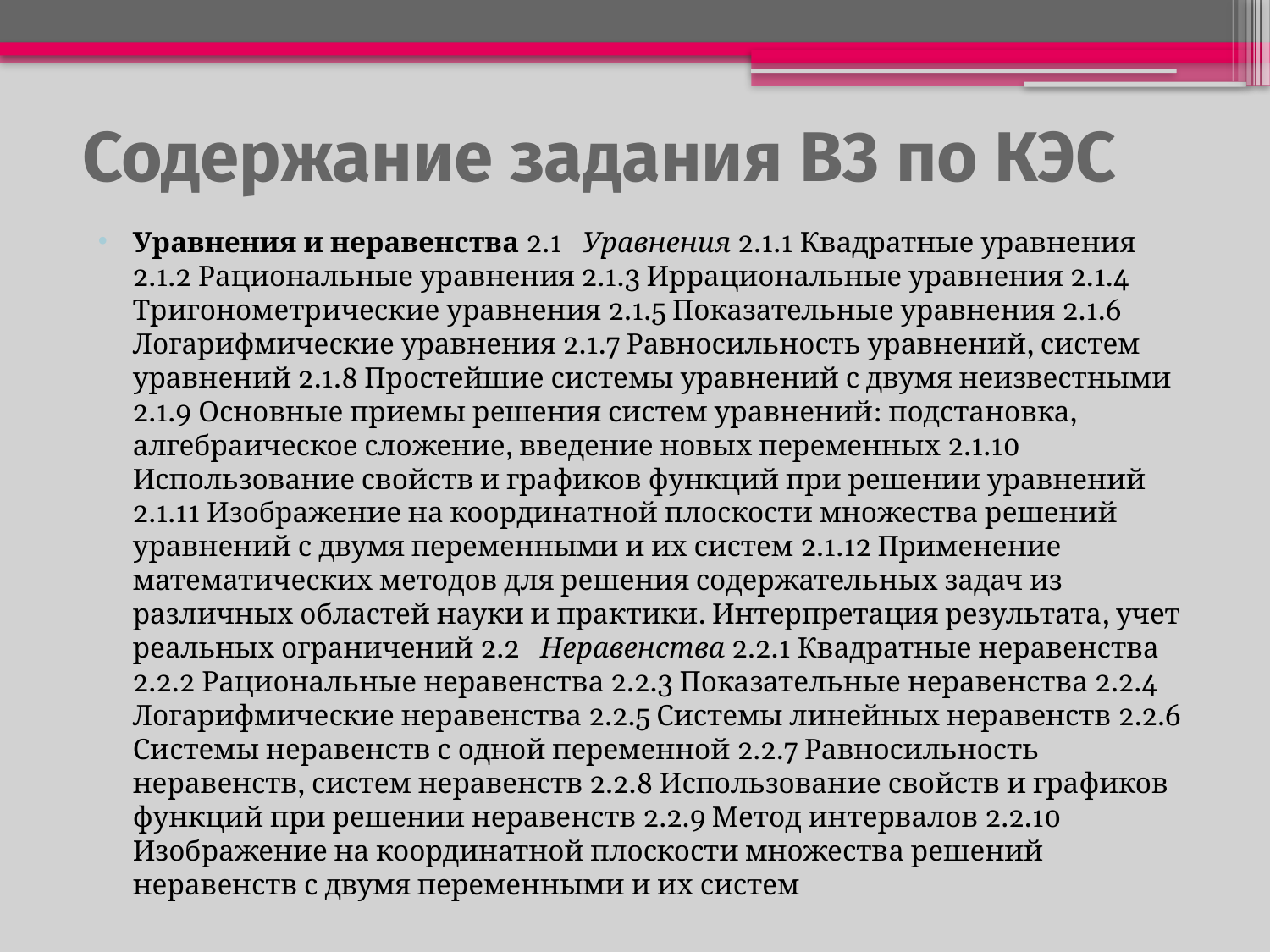

# Содержание задания В3 по КЭС
Уравнения и неравенства 2.1   Уравнения 2.1.1 Квадратные уравнения 2.1.2 Рациональные уравнения 2.1.3 Иррациональные уравнения 2.1.4 Тригонометрические уравнения 2.1.5 Показательные уравнения 2.1.6 Логарифмические уравнения 2.1.7 Равносильность уравнений, систем уравнений 2.1.8 Простейшие системы уравнений с двумя неизвестными 2.1.9 Основные приемы решения систем уравнений: подстановка, алгебраическое сложение, введение новых переменных 2.1.10 Использование свойств и графиков функций при решении уравнений 2.1.11 Изображение на координатной плоскости множества решений уравнений с двумя переменными и их систем 2.1.12 Применение математических методов для решения содержательных задач из различных областей науки и практики. Интерпретация результата, учет реальных ограничений 2.2   Неравенства 2.2.1 Квадратные неравенства 2.2.2 Рациональные неравенства 2.2.3 Показательные неравенства 2.2.4 Логарифмические неравенства 2.2.5 Системы линейных неравенств 2.2.6 Системы неравенств с одной переменной 2.2.7 Равносильность неравенств, систем неравенств 2.2.8 Использование свойств и графиков функций при решении неравенств 2.2.9 Метод интервалов 2.2.10 Изображение на координатной плоскости множества решений неравенств с двумя переменными и их систем